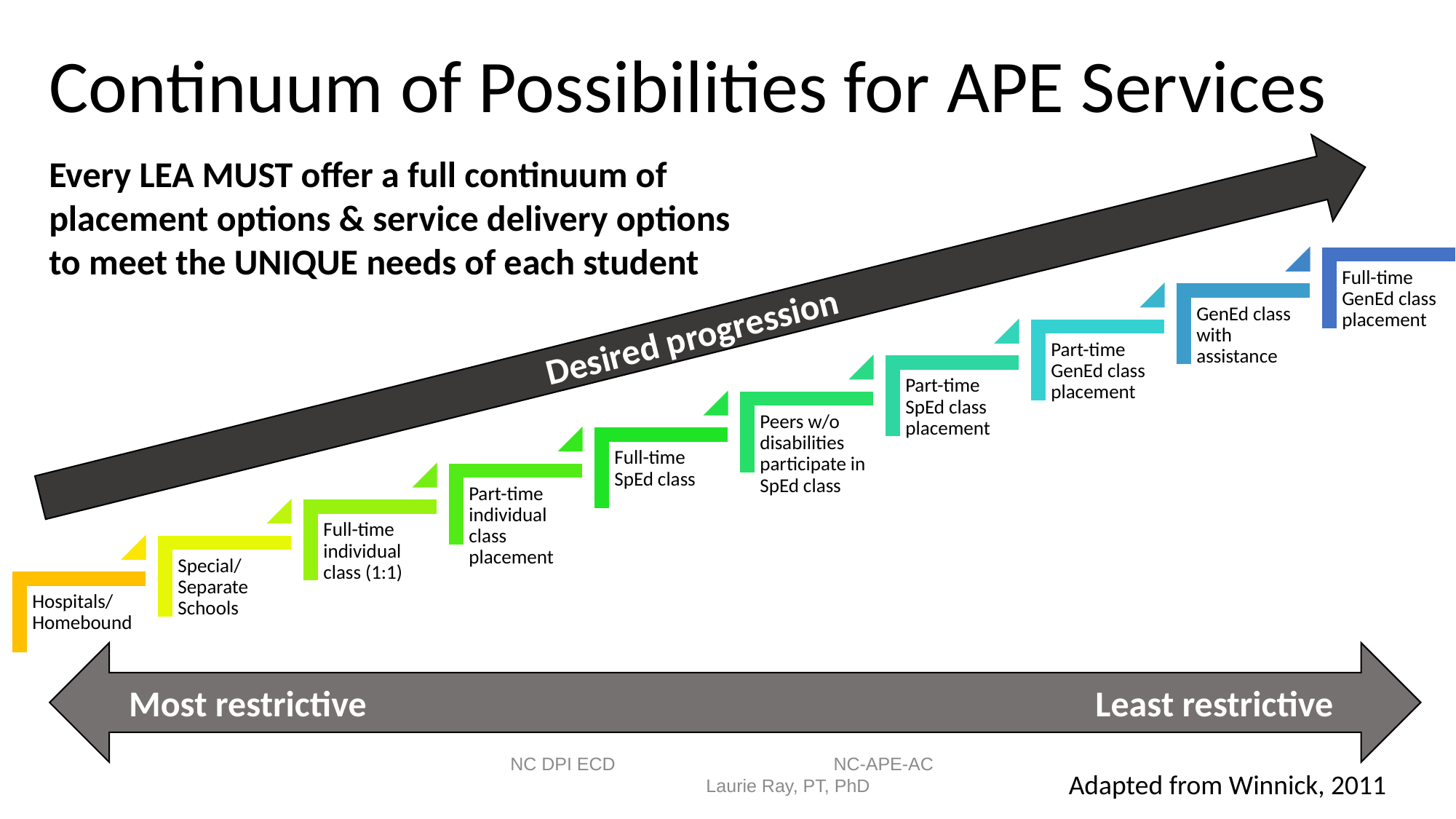

# Continuum of Possibilities for APE Services
Hospitals/ Homebound
Special/ Separate Schools
Full-time individual class (1:1)
Part-time individual class placement
Full-time SpEd class
Peers w/o disabilities participate in SpEd class
Part-time SpEd class placement
Part-time GenEd class placement
GenEd class with assistance
Full-time GenEd class placement
Every LEA MUST offer a full continuum of placement options & service delivery options to meet the UNIQUE needs of each student
Desired progression
Most restrictive                                                                                         Least restrictive
NC DPI ECD                                           NC-APE-AC                           Laurie Ray, PT, PhD
Adapted from Winnick, 2011